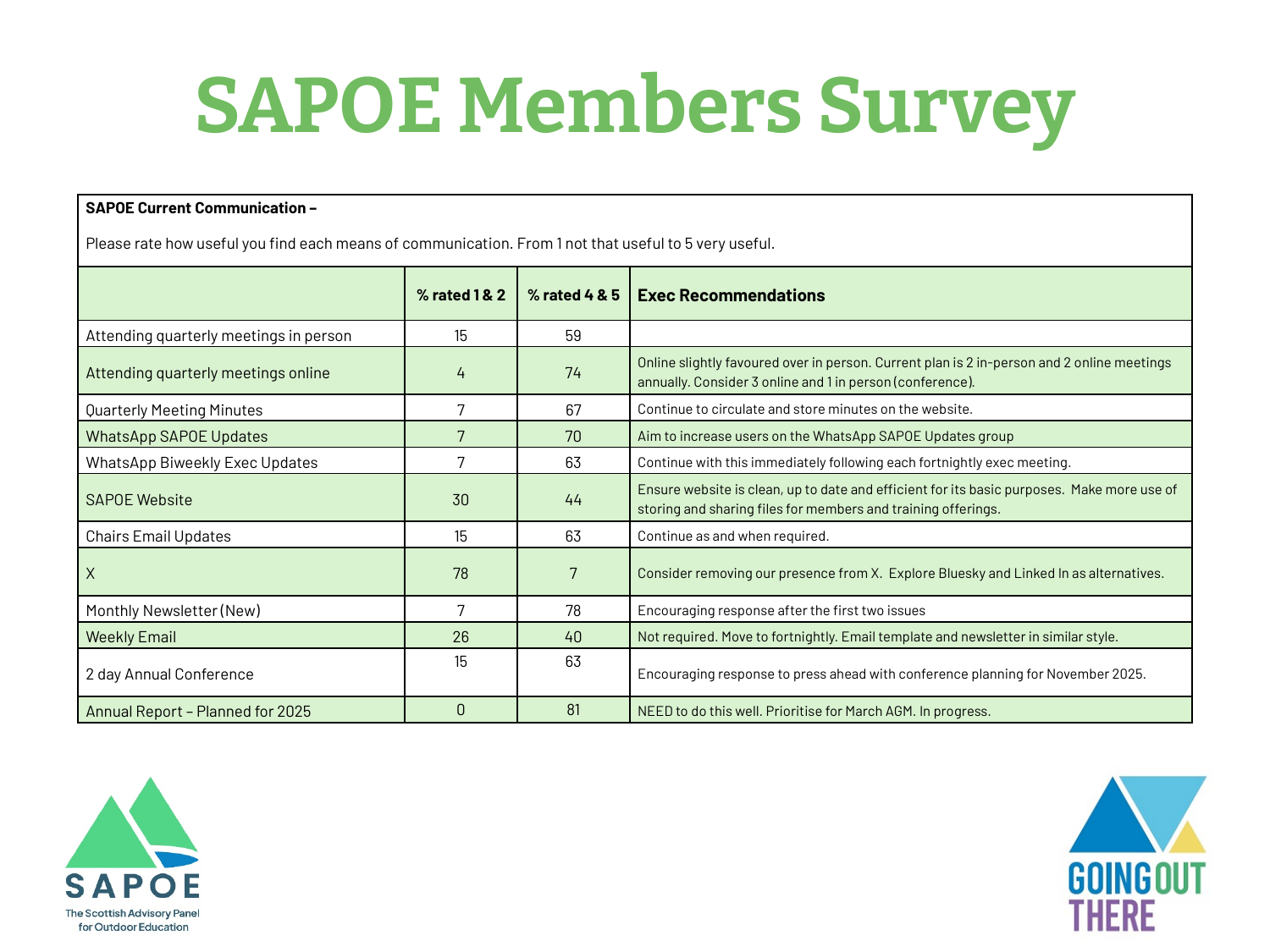

SAPOE Members Survey
| SAPOE Current Communication – Please rate how useful you find each means of communication. From 1 not that useful to 5 very useful. |  |  |  |
| --- | --- | --- | --- |
|  | % rated 1 & 2 | % rated 4 & 5 | Exec Recommendations |
| Attending quarterly meetings in person | 15 | 59 |  |
| Attending quarterly meetings online | 4 | 74 | Online slightly favoured over in person. Current plan is 2 in-person and 2 online meetings annually. Consider 3 online and 1 in person (conference). |
| Quarterly Meeting Minutes | 7 | 67 | Continue to circulate and store minutes on the website. |
| WhatsApp SAPOE Updates | 7 | 70 | Aim to increase users on the WhatsApp SAPOE Updates group |
| WhatsApp Biweekly Exec Updates | 7 | 63 | Continue with this immediately following each fortnightly exec meeting. |
| SAPOE Website | 30 | 44 | Ensure website is clean, up to date and efficient for its basic purposes. Make more use of storing and sharing files for members and training offerings. |
| Chairs Email Updates | 15 | 63 | Continue as and when required. |
| X | 78 | 7 | Consider removing our presence from X. Explore Bluesky and Linked In as alternatives. |
| Monthly Newsletter (New) | 7 | 78 | Encouraging response after the first two issues |
| Weekly Email | 26 | 40 | Not required. Move to fortnightly. Email template and newsletter in similar style. |
| 2 day Annual Conference | 15 | 63 | Encouraging response to press ahead with conference planning for November 2025. |
| Annual Report – Planned for 2025 | 0 | 81 | NEED to do this well. Prioritise for March AGM. In progress. |